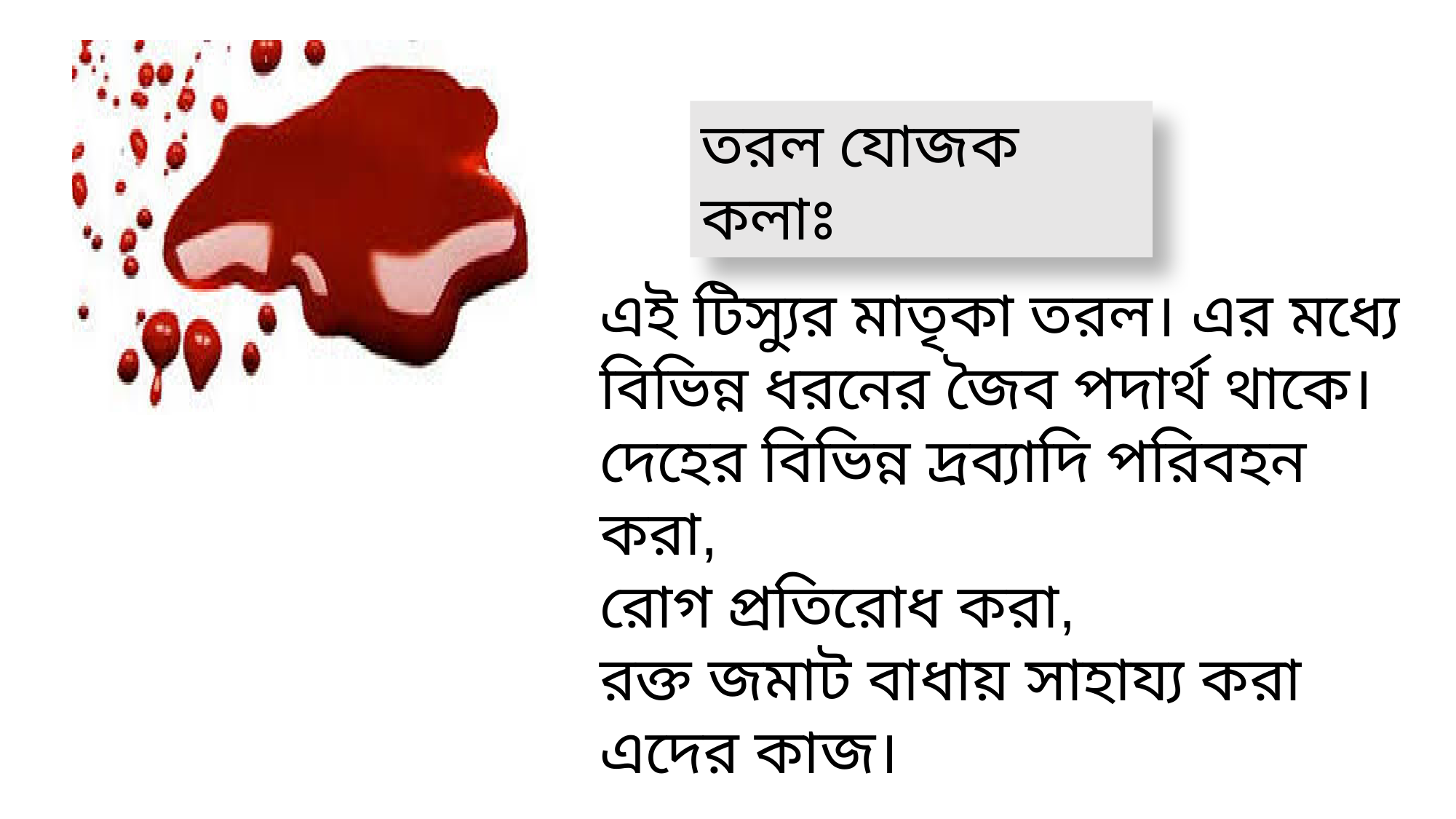

তরল যোজক কলাঃ
এই টিস্যুর মাতৃকা তরল। এর মধ্যে বিভিন্ন ধরনের জৈব পদার্থ থাকে।
দেহের বিভিন্ন দ্রব্যাদি পরিবহন করা,
রোগ প্রতিরোধ করা,
রক্ত জমাট বাধায় সাহায্য করা এদের কাজ।